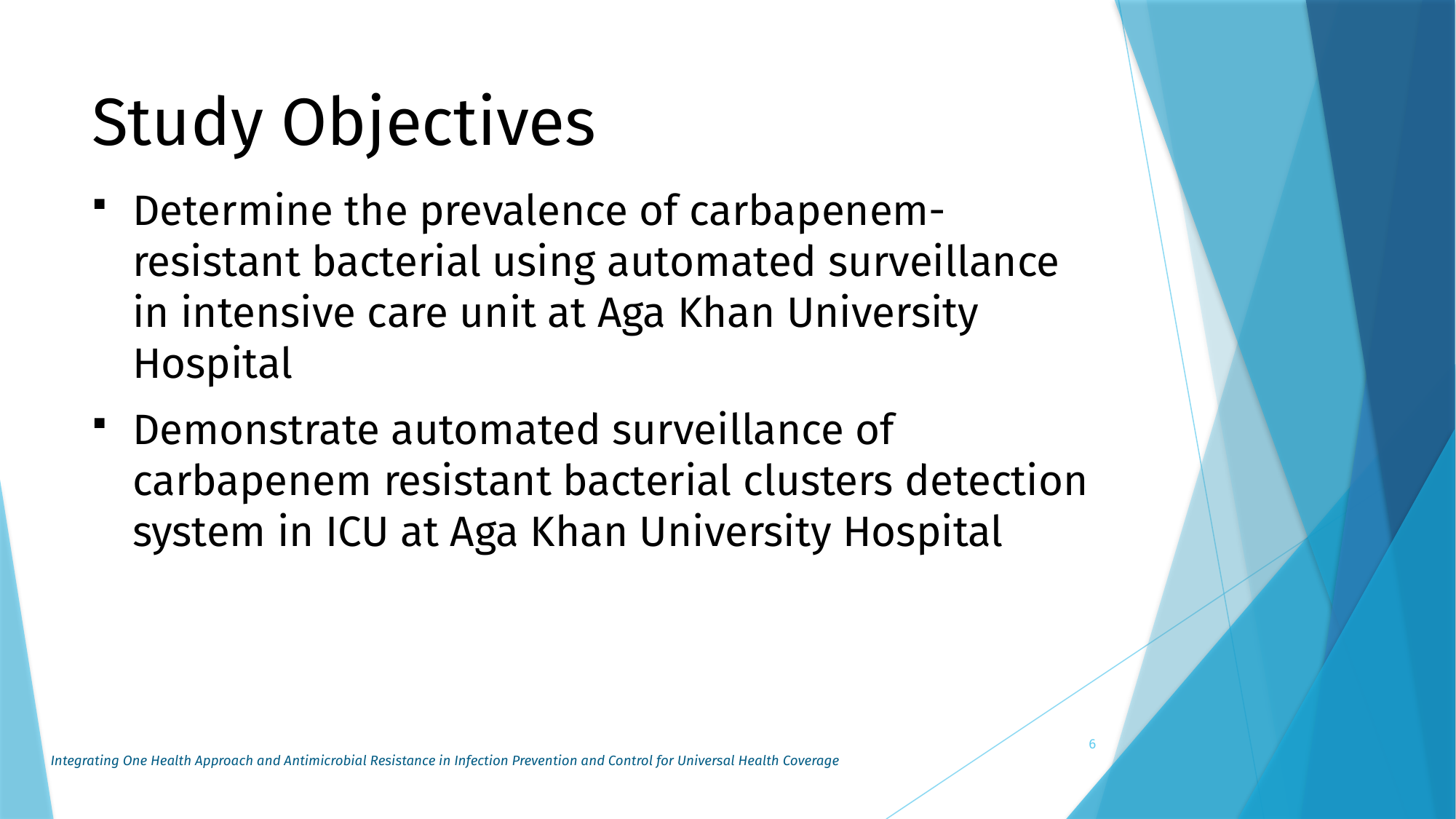

# Study Objectives
Determine the prevalence of carbapenem-resistant bacterial using automated surveillance in intensive care unit at Aga Khan University Hospital
Demonstrate automated surveillance of carbapenem resistant bacterial clusters detection system in ICU at Aga Khan University Hospital

6
Integrating One Health Approach and Antimicrobial Resistance in Infection Prevention and Control for Universal Health Coverage